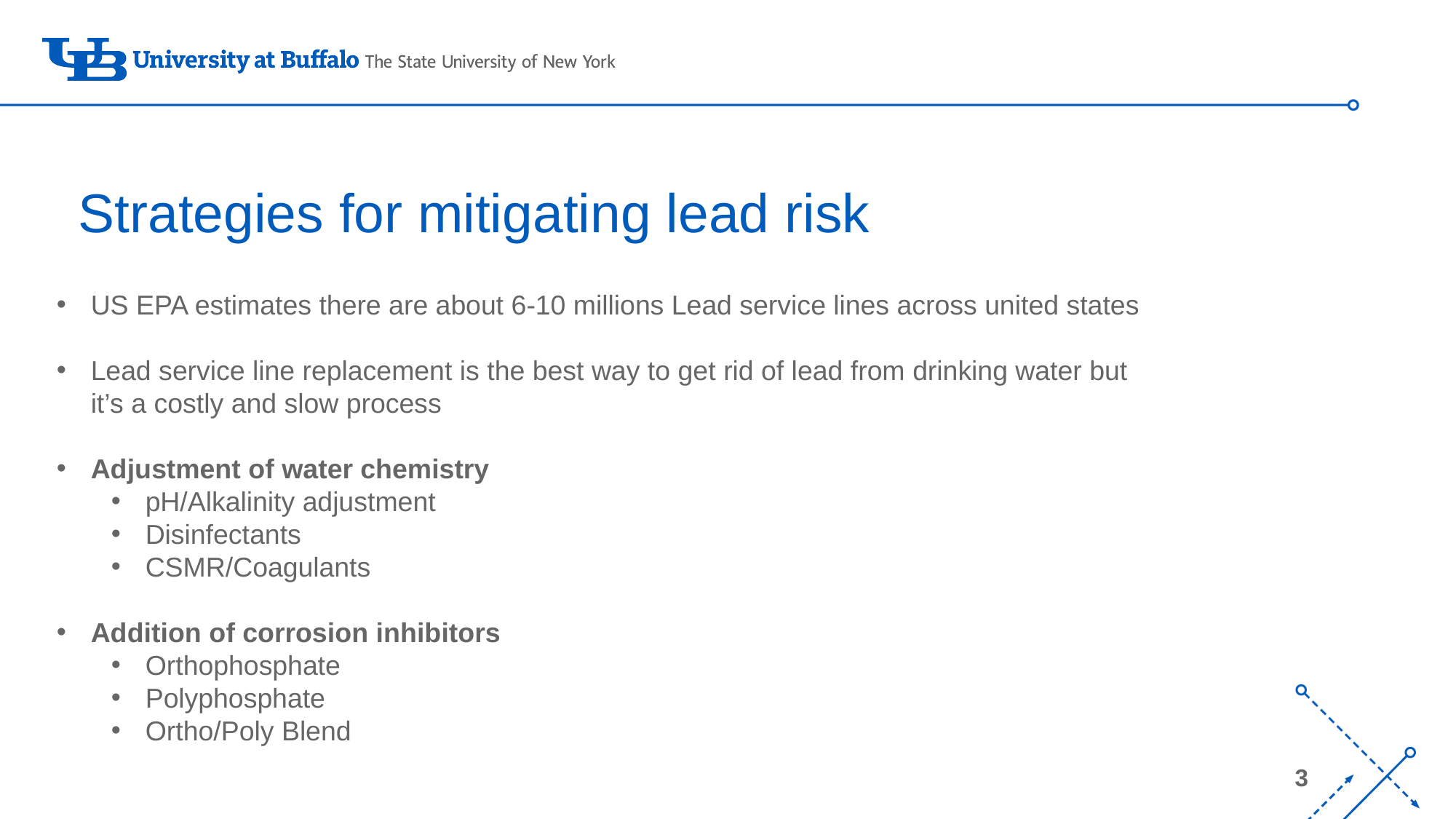

# Strategies for mitigating lead risk

US EPA estimates there are about 6-10 millions Lead service lines across united states

Lead service line replacement is the best way to get rid of lead from drinking water but it’s a costly and slow process

Adjustment of water chemistry
pH/Alkalinity adjustment
Disinfectants
CSMR/Coagulants

Addition of corrosion inhibitors
Orthophosphate
Polyphosphate
Ortho/Poly Blend